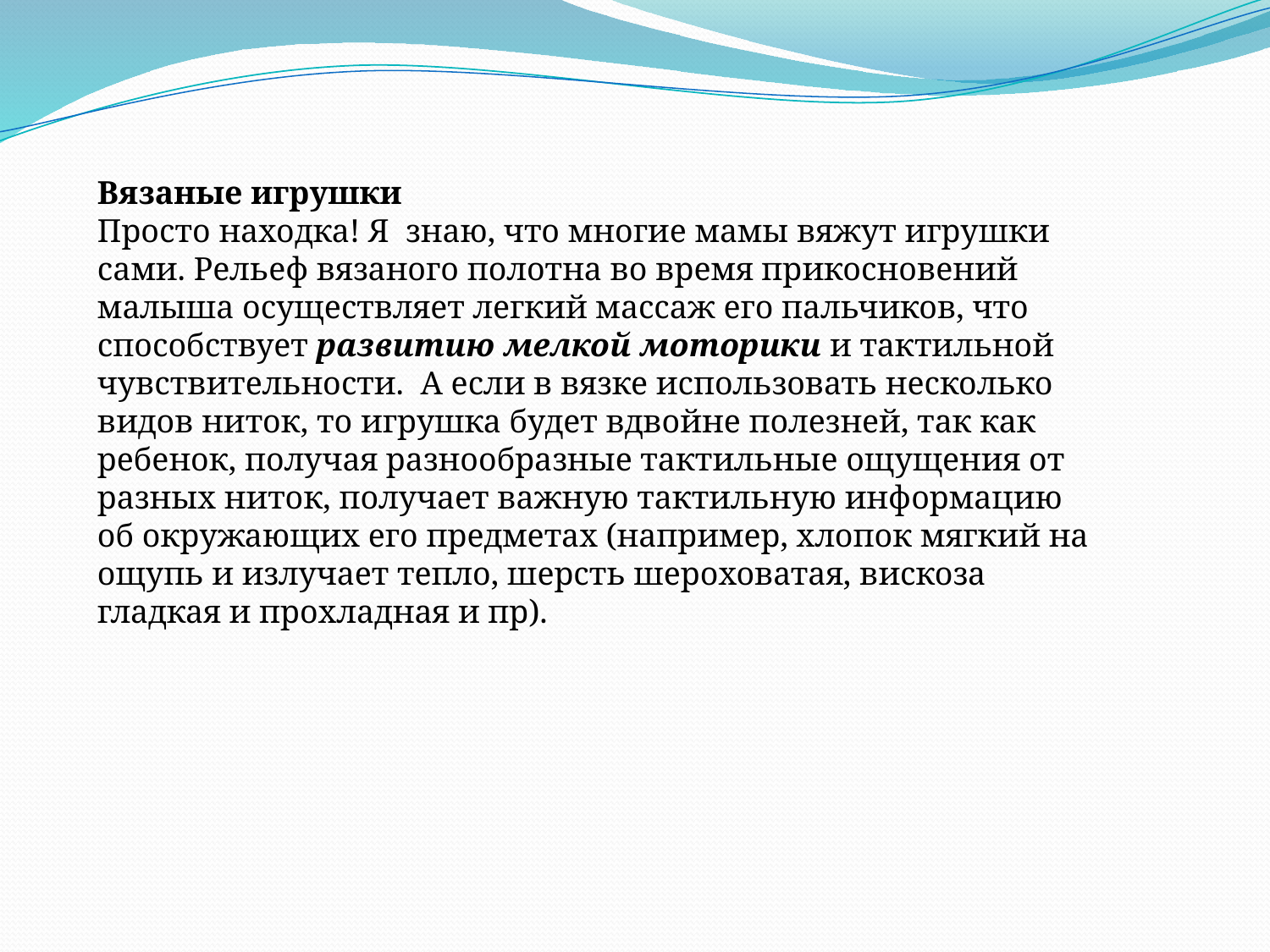

Вязаные игрушки
Просто находка! Я  знаю, что многие мамы вяжут игрушки сами. Рельеф вязаного полотна во время прикосновений малыша осуществляет легкий массаж его пальчиков, что способствует развитию мелкой моторики и тактильной чувствительности.  А если в вязке использовать несколько видов ниток, то игрушка будет вдвойне полезней, так как ребенок, получая разнообразные тактильные ощущения от разных ниток, получает важную тактильную информацию об окружающих его предметах (например, хлопок мягкий на ощупь и излучает тепло, шерсть шероховатая, вискоза гладкая и прохладная и пр).